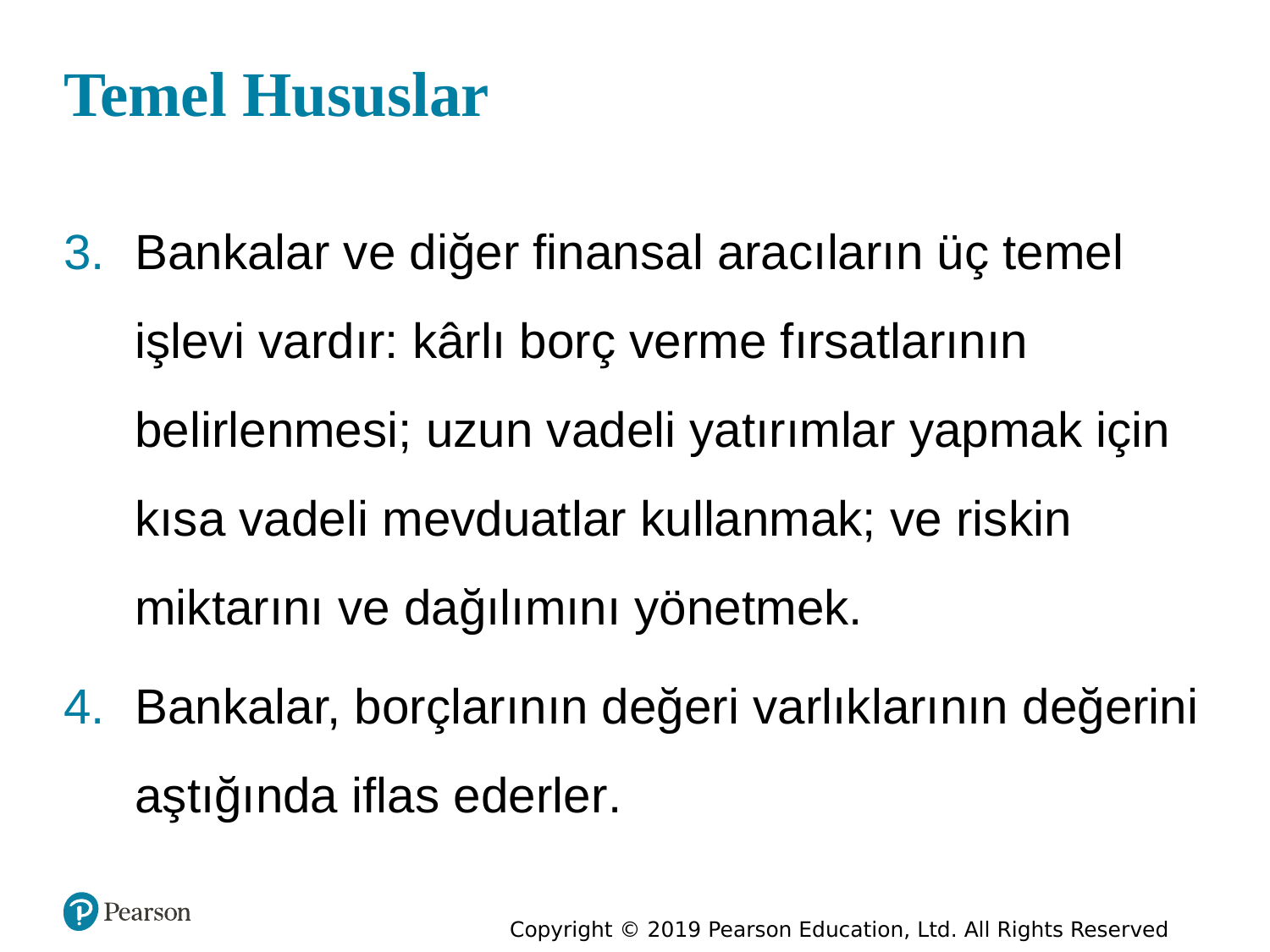

# Temel Hususlar
Bankalar ve diğer finansal aracıların üç temel işlevi vardır: kârlı borç verme fırsatlarının belirlenmesi; uzun vadeli yatırımlar yapmak için kısa vadeli mevduatlar kullanmak; ve riskin miktarını ve dağılımını yönetmek.
Bankalar, borçlarının değeri varlıklarının değerini aştığında iflas ederler.